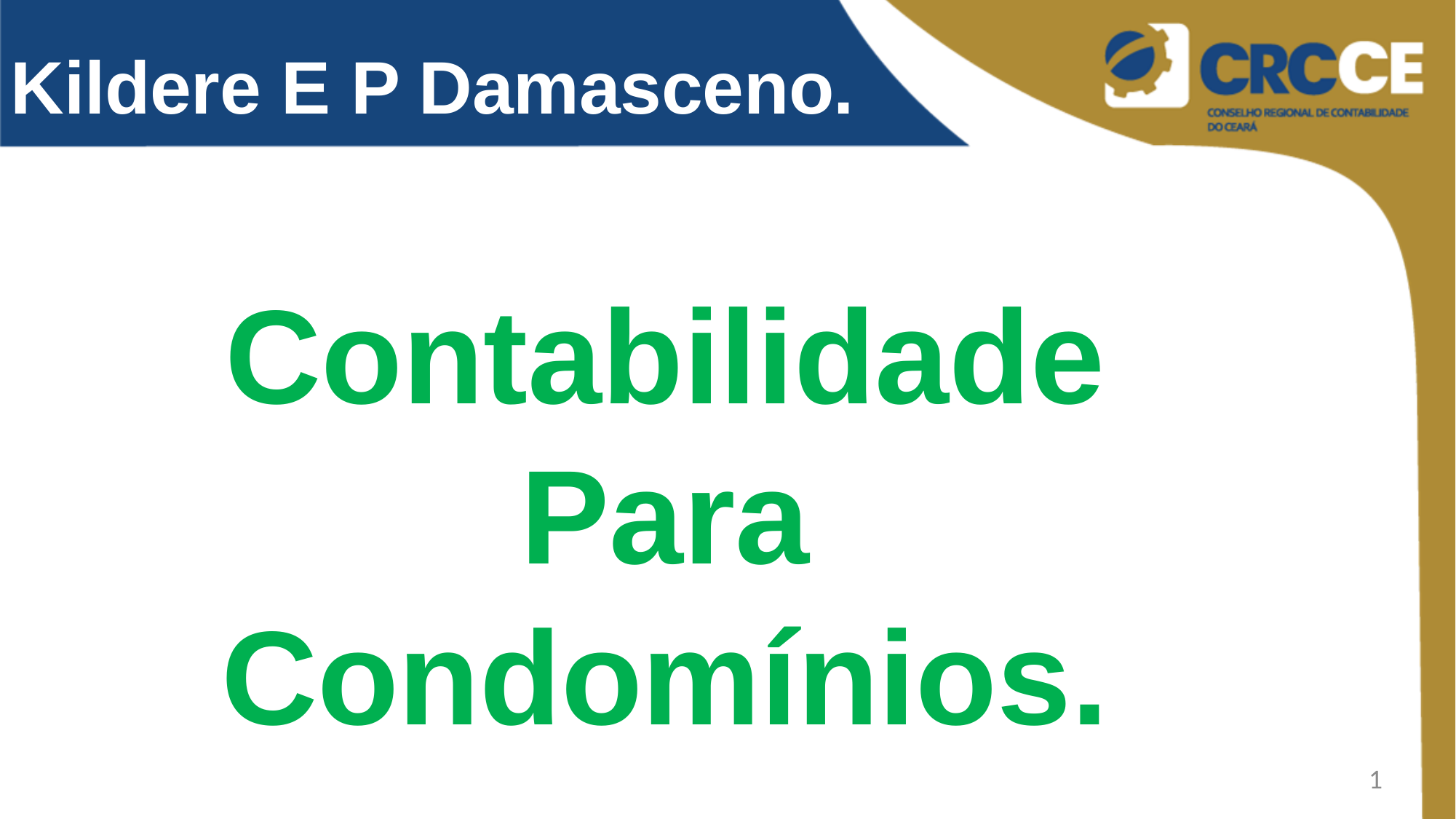

Kildere E P Damasceno.

Contabilidade Para Condomínios.
1